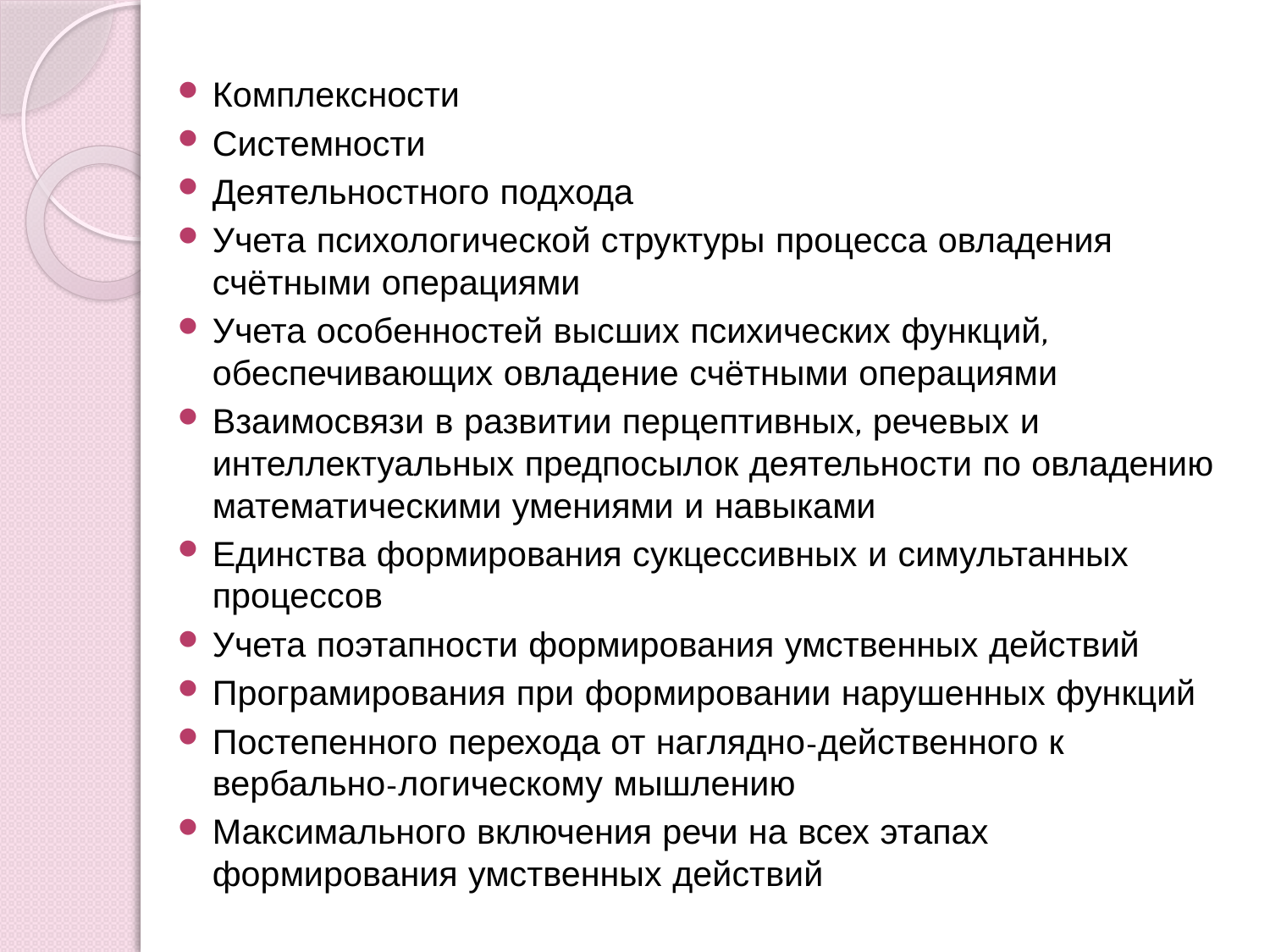

Комплексности
Системности
Деятельностного подхода
Учета психологической структуры процесса овладения счётными операциями
Учета особенностей высших психических функций, обеспечивающих овладение счётными операциями
Взаимосвязи в развитии перцептивных, речевых и интеллектуальных предпосылок деятельности по овладению математическими умениями и навыками
Единства формирования сукцессивных и симультанных процессов
Учета поэтапности формирования умственных действий
Програмирования при формировании нарушенных функций
Постепенного перехода от наглядно-действенного к вербально-логическому мышлению
Максимального включения речи на всех этапах формирования умственных действий